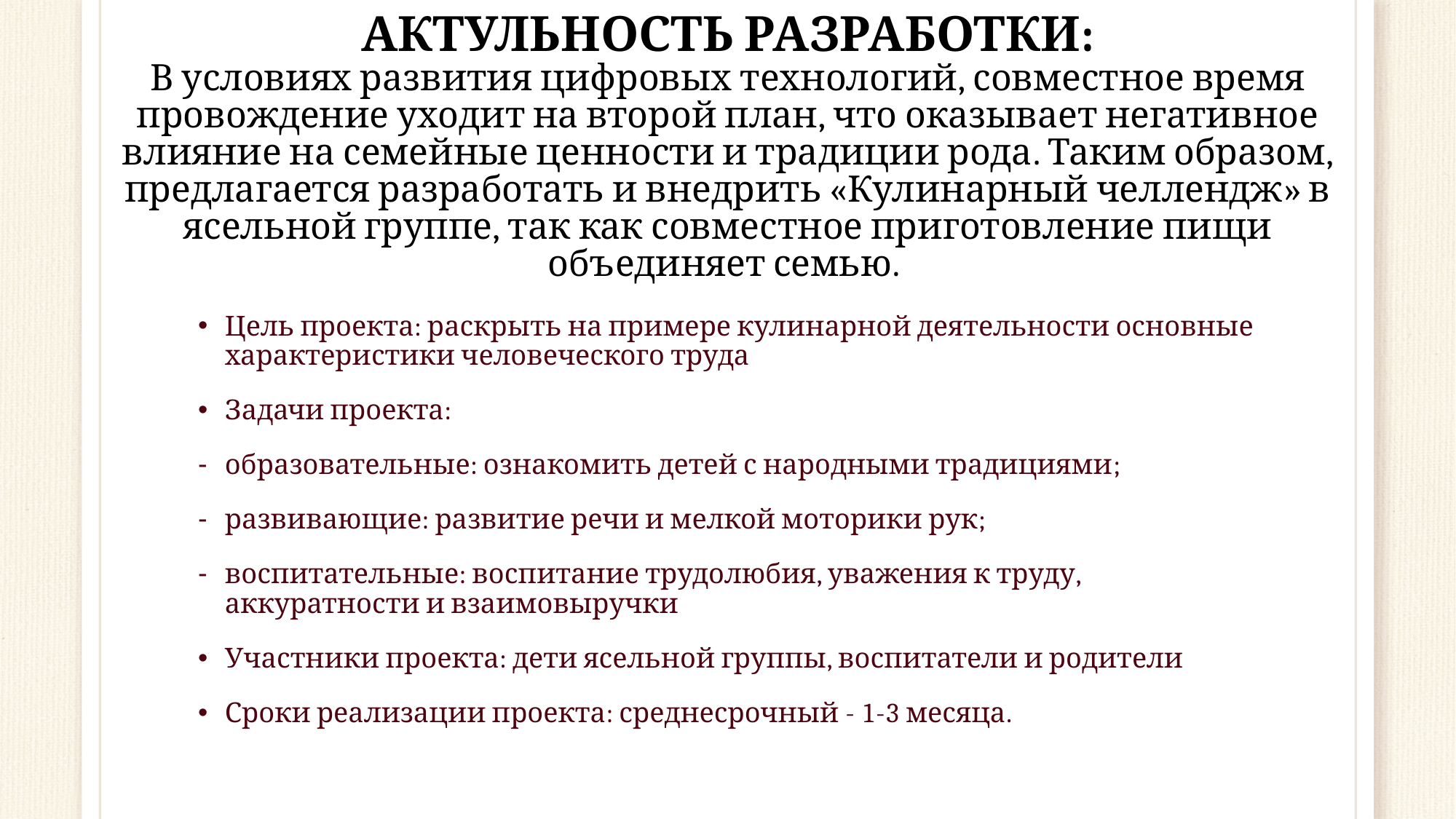

# АКТУЛЬНОСТЬ РАЗРАБОТКИ: В условиях развития цифровых технологий, совместное время провождение уходит на второй план, что оказывает негативное влияние на семейные ценности и традиции рода. Таким образом, предлагается разработать и внедрить «Кулинарный челлендж» в ясельной группе, так как совместное приготовление пищи объединяет семью.
Цель проекта: раскрыть на примере кулинарной деятельности основные характеристики человеческого труда
Задачи проекта:
образовательные: ознакомить детей с народными традициями;
развивающие: развитие речи и мелкой моторики рук;
воспитательные: воспитание трудолюбия, уважения к труду, аккуратности и взаимовыручки
Участники проекта: дети ясельной группы, воспитатели и родители
Сроки реализации проекта: среднесрочный - 1-3 месяца.